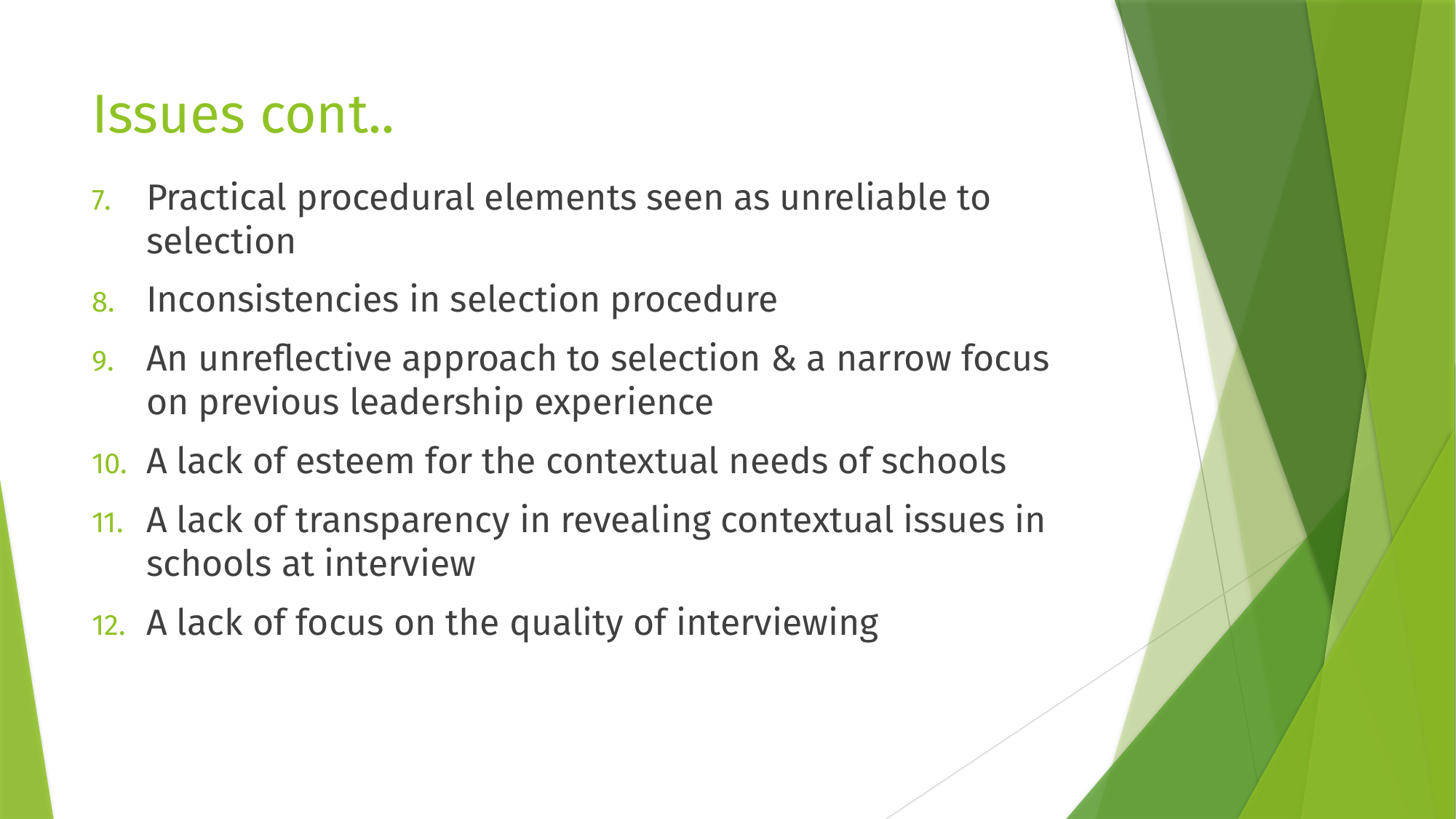

# Issues cont..
Practical procedural elements seen as unreliable to selection
Inconsistencies in selection procedure
An unreflective approach to selection & a narrow focus on previous leadership experience
A lack of esteem for the contextual needs of schools
A lack of transparency in revealing contextual issues in schools at interview
A lack of focus on the quality of interviewing